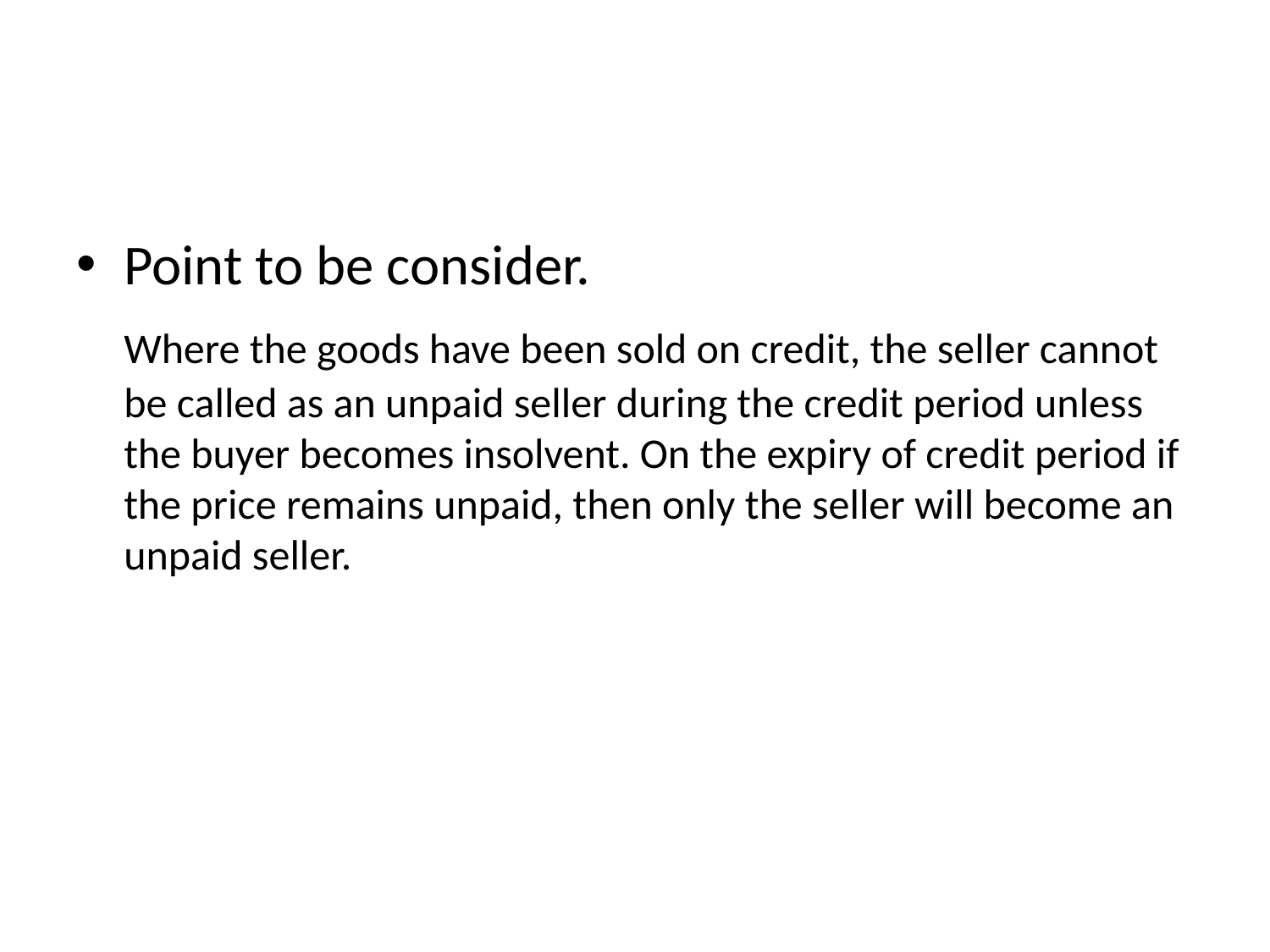

#
Point to be consider.
	Where the goods have been sold on credit, the seller cannot be called as an unpaid seller during the credit period unless the buyer becomes insolvent. On the expiry of credit period if the price remains unpaid, then only the seller will become an unpaid seller.